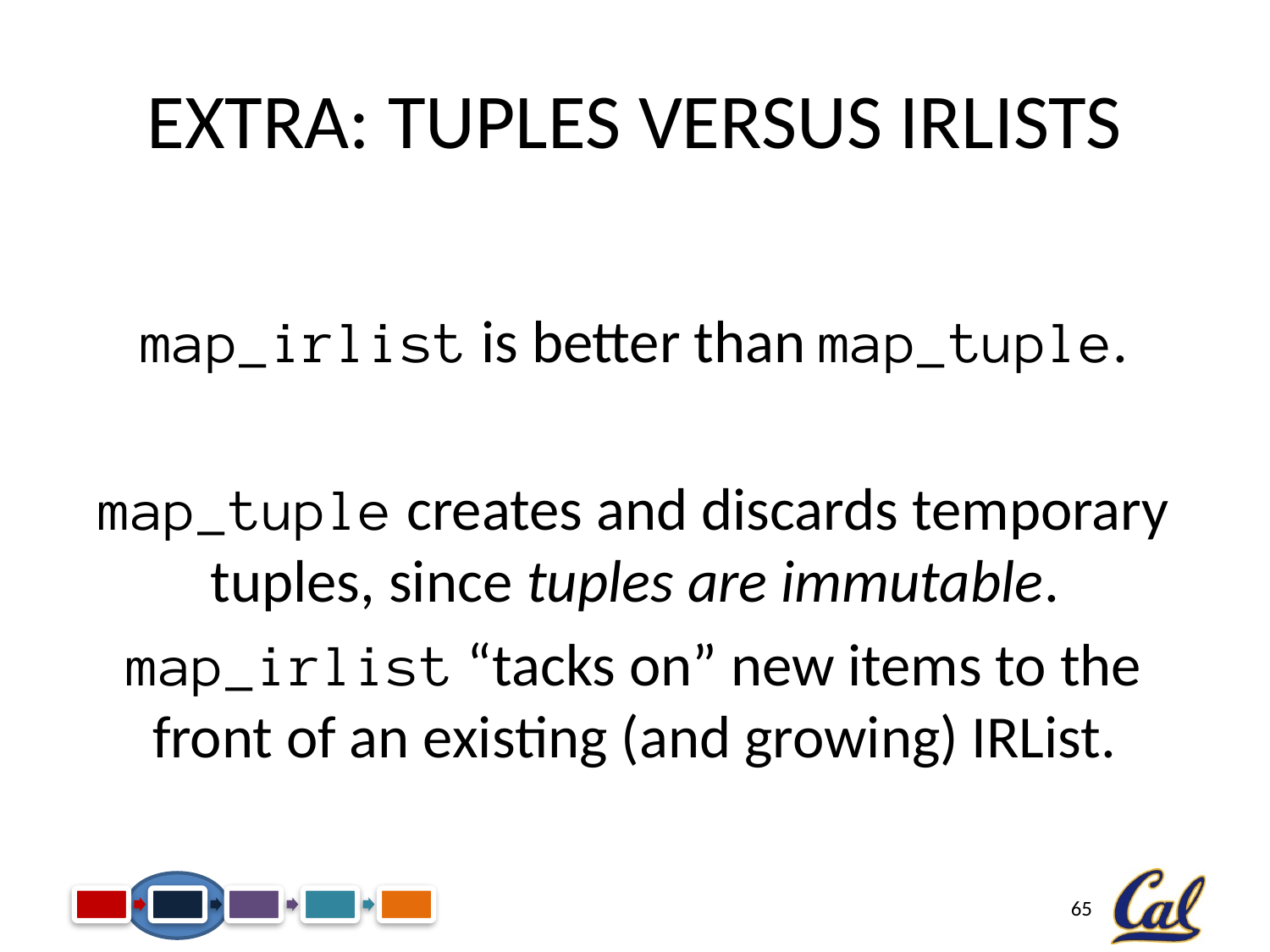

# Extra: Tuples versus IRLists
map_irlist is better than map_tuple.

map_tuple creates and discards temporary tuples, since tuples are immutable.
map_irlist “tacks on” new items to the front of an existing (and growing) IRList.